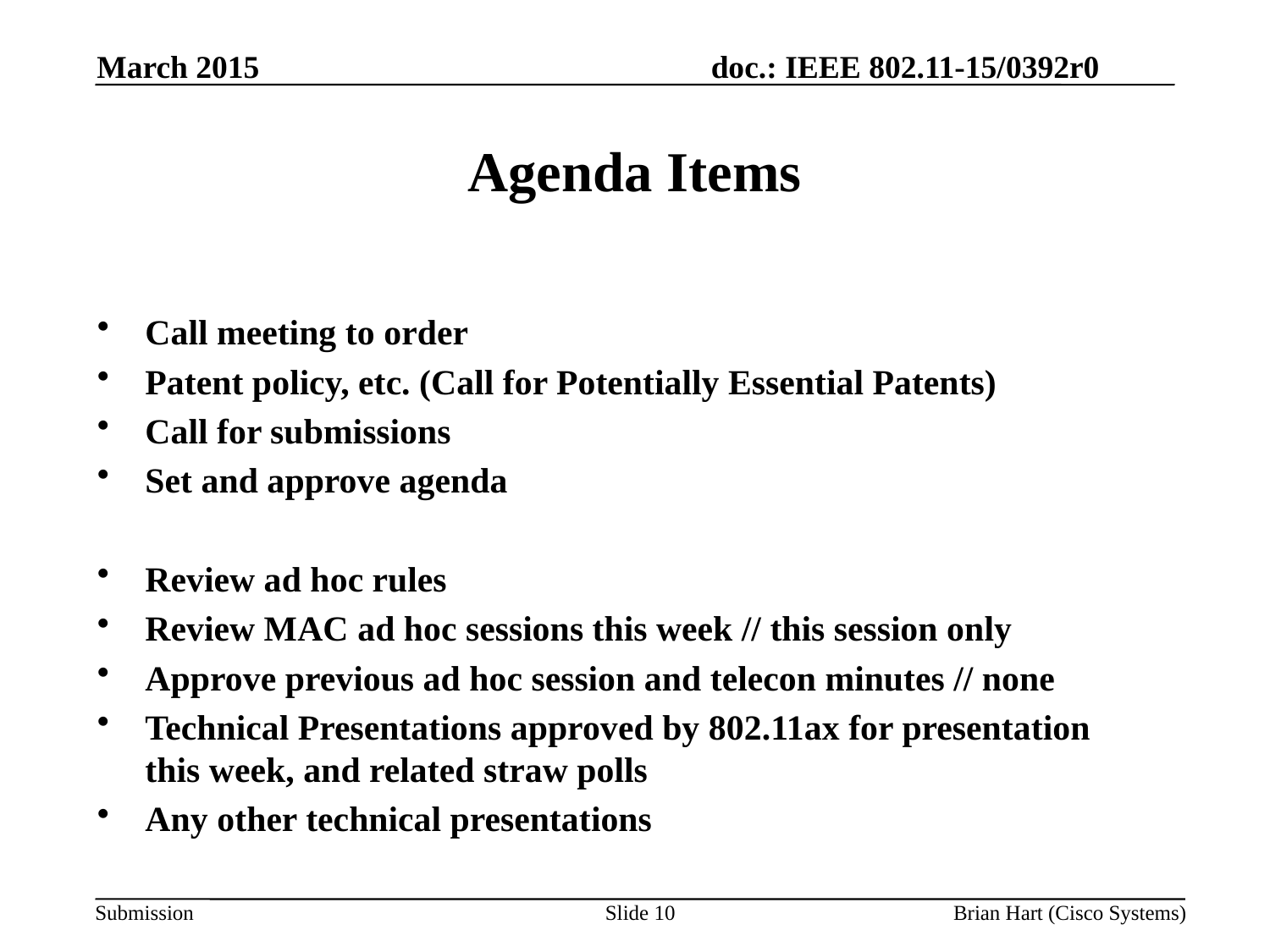

March 2015
# Agenda Items

Call meeting to order
Patent policy, etc. (Call for Potentially Essential Patents)
Call for submissions
Set and approve agenda

Review ad hoc rules
Review MAC ad hoc sessions this week // this session only
Approve previous ad hoc session and telecon minutes // none
Technical Presentations approved by 802.11ax for presentation this week, and related straw polls
Any other technical presentations
Slide 10
Brian Hart (Cisco Systems)